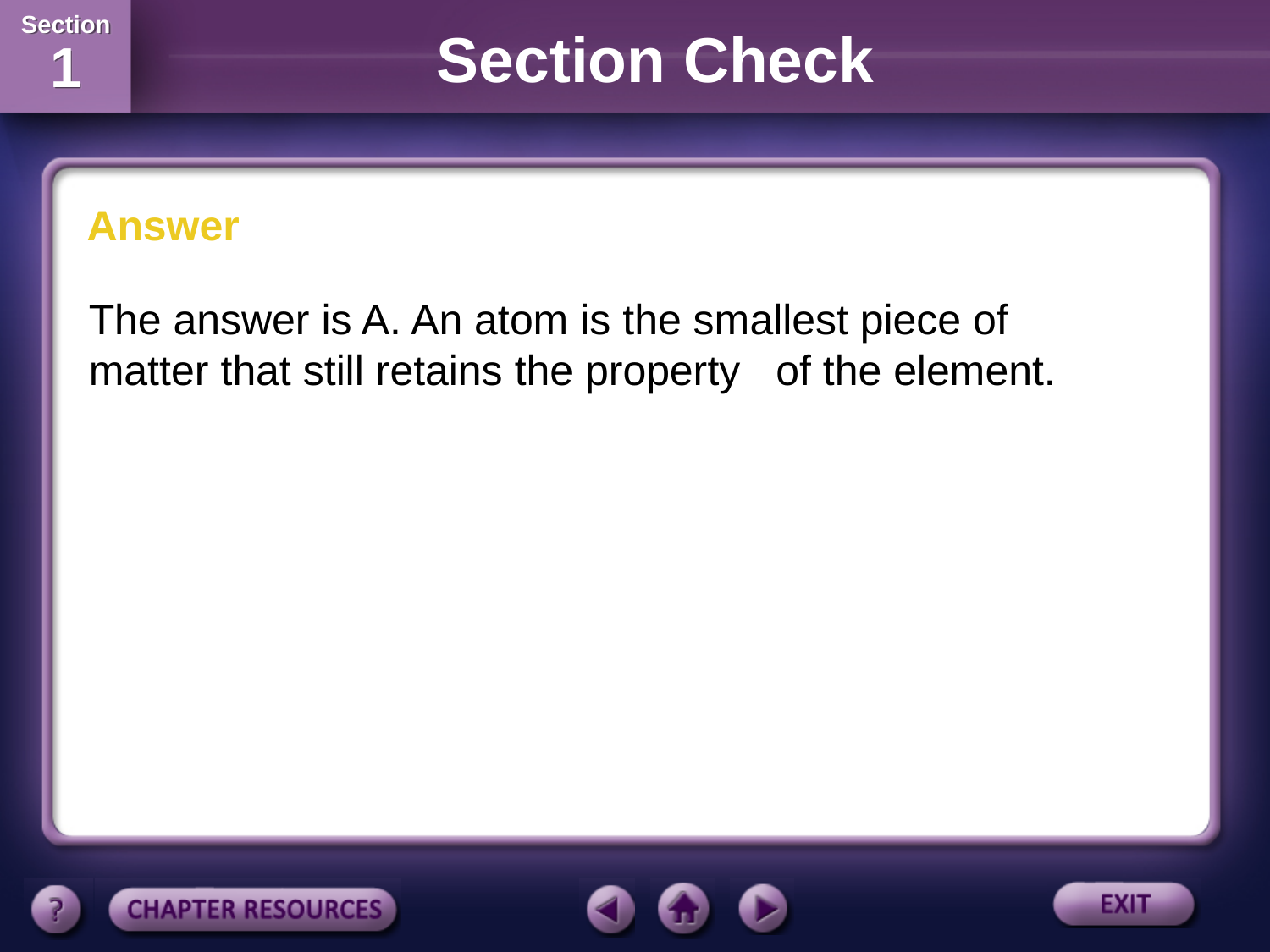

Section Check
Answer
The answer is A. An atom is the smallest piece of matter that still retains the property   of the element.